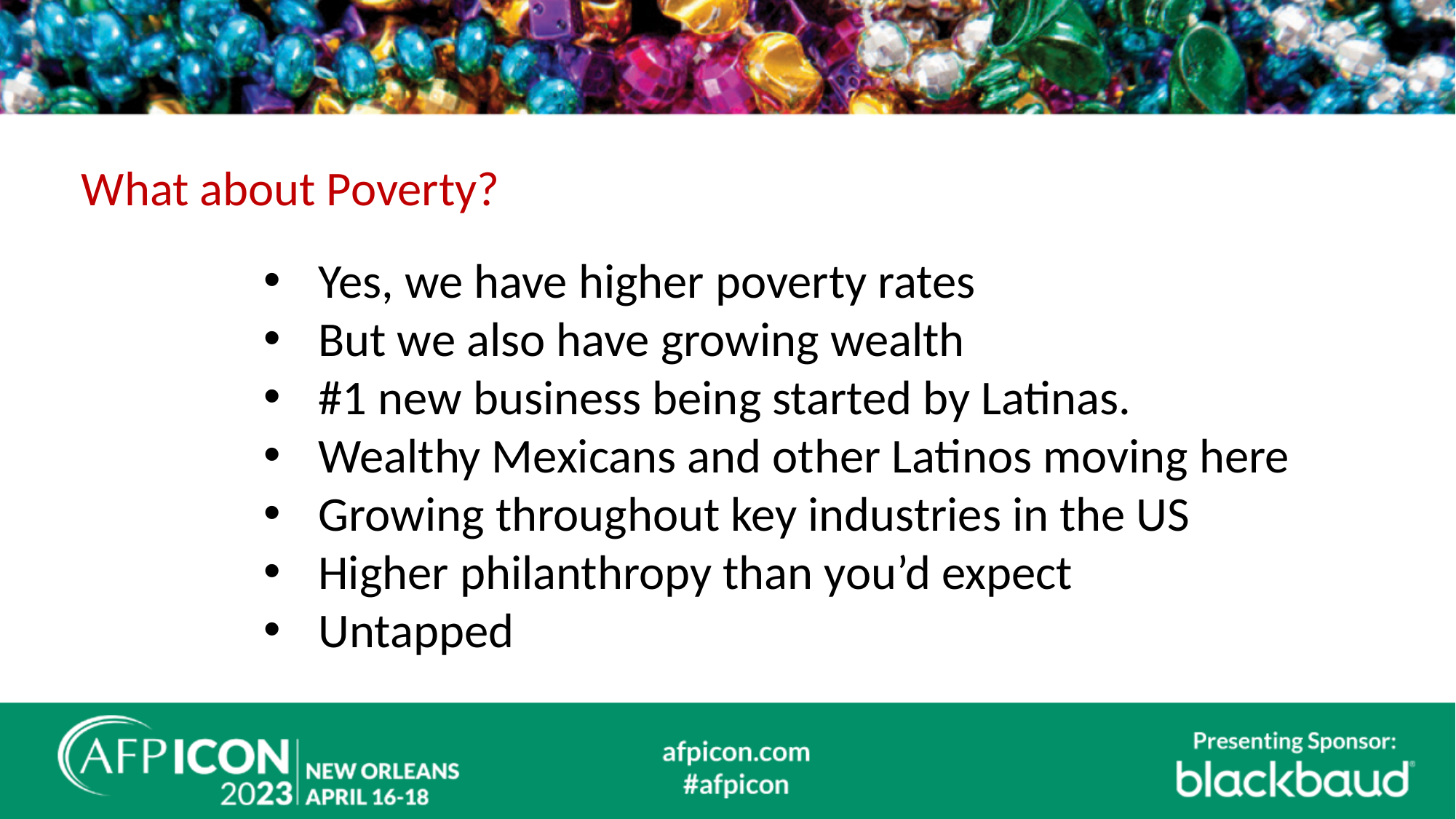

#

What about Poverty??
Yes, we have higher poverty rates
But we also have growing wealth
#1 new business being started by Latinas.
Wealthy Mexicans and other Latinos moving here
Growing throughout key industries in the US
Higher philanthropy than you’d expect
Untapped